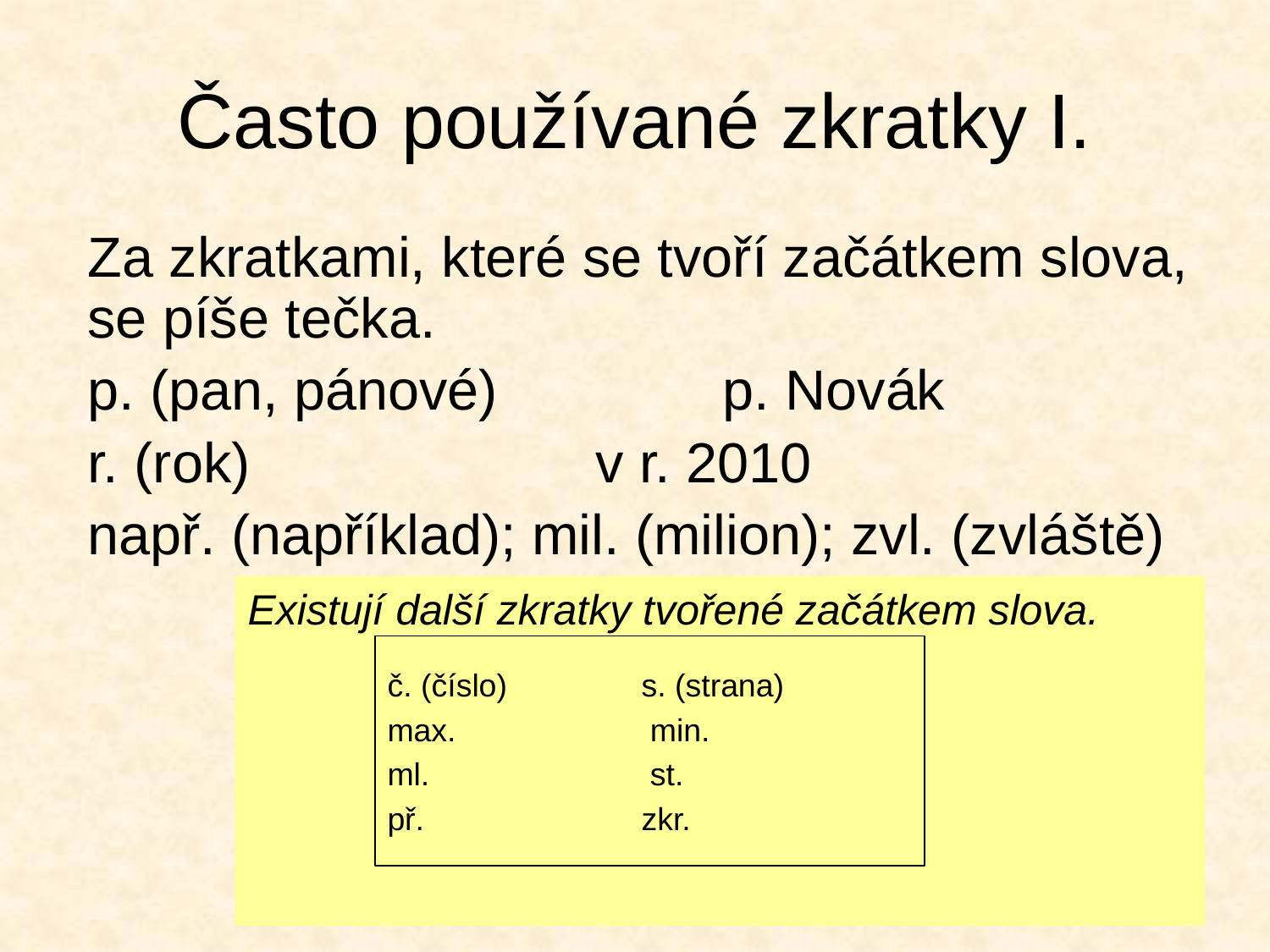

# Často používané zkratky I.
Za zkratkami, které se tvoří začátkem slova, se píše tečka.
p. (pan, pánové)		p. Novák
r. (rok)			v r. 2010
např. (například); mil. (milion); zvl. (zvláště)
Existují další zkratky tvořené začátkem slova.
č. (číslo)	       	s. (strana)
max.		 min.
ml.		 st.
př.		zkr.